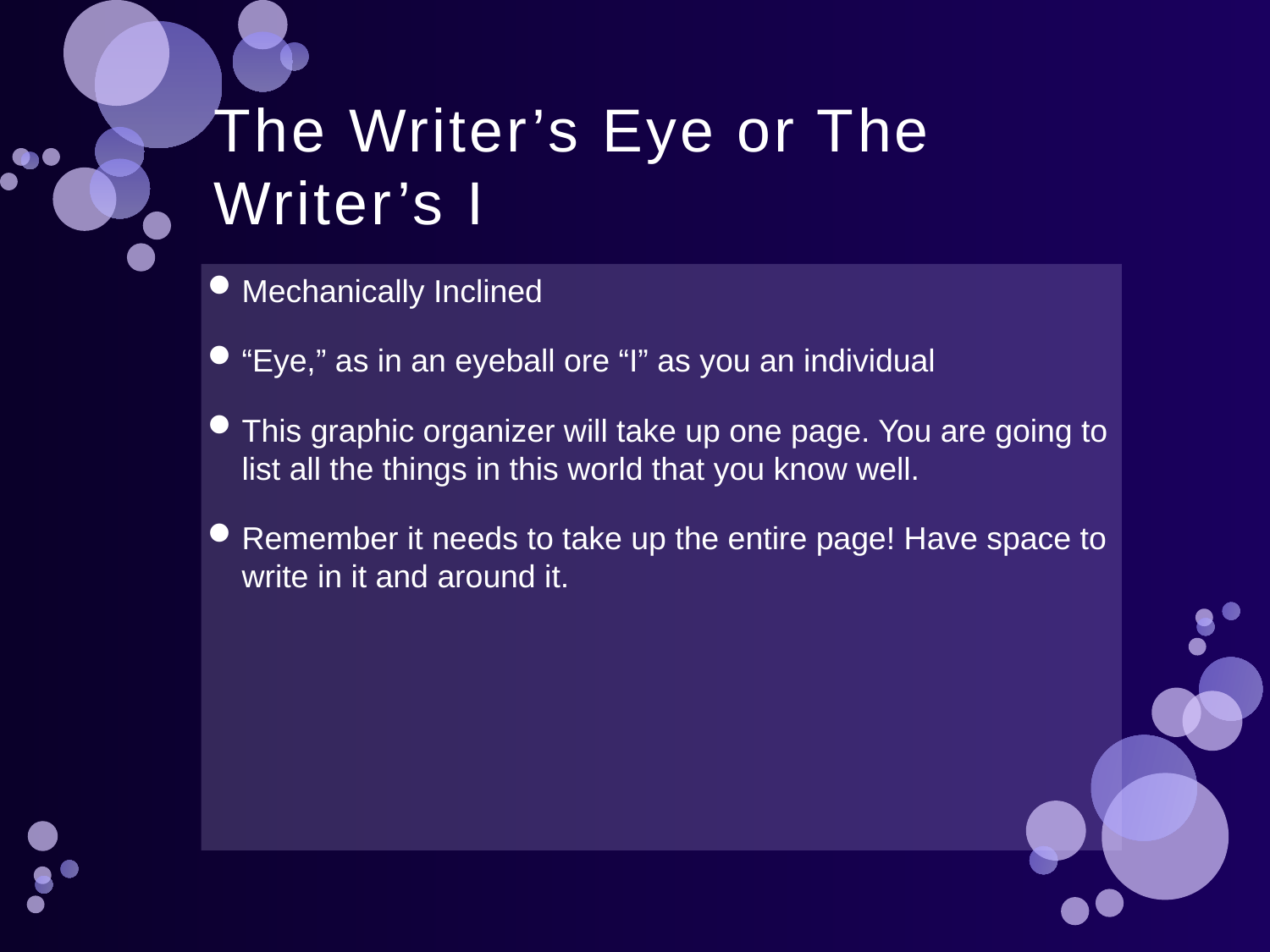

# The Writer’s Eye or The Writer’s I
Mechanically Inclined
“Eye,” as in an eyeball ore “I” as you an individual
This graphic organizer will take up one page. You are going to list all the things in this world that you know well.
Remember it needs to take up the entire page! Have space to write in it and around it.